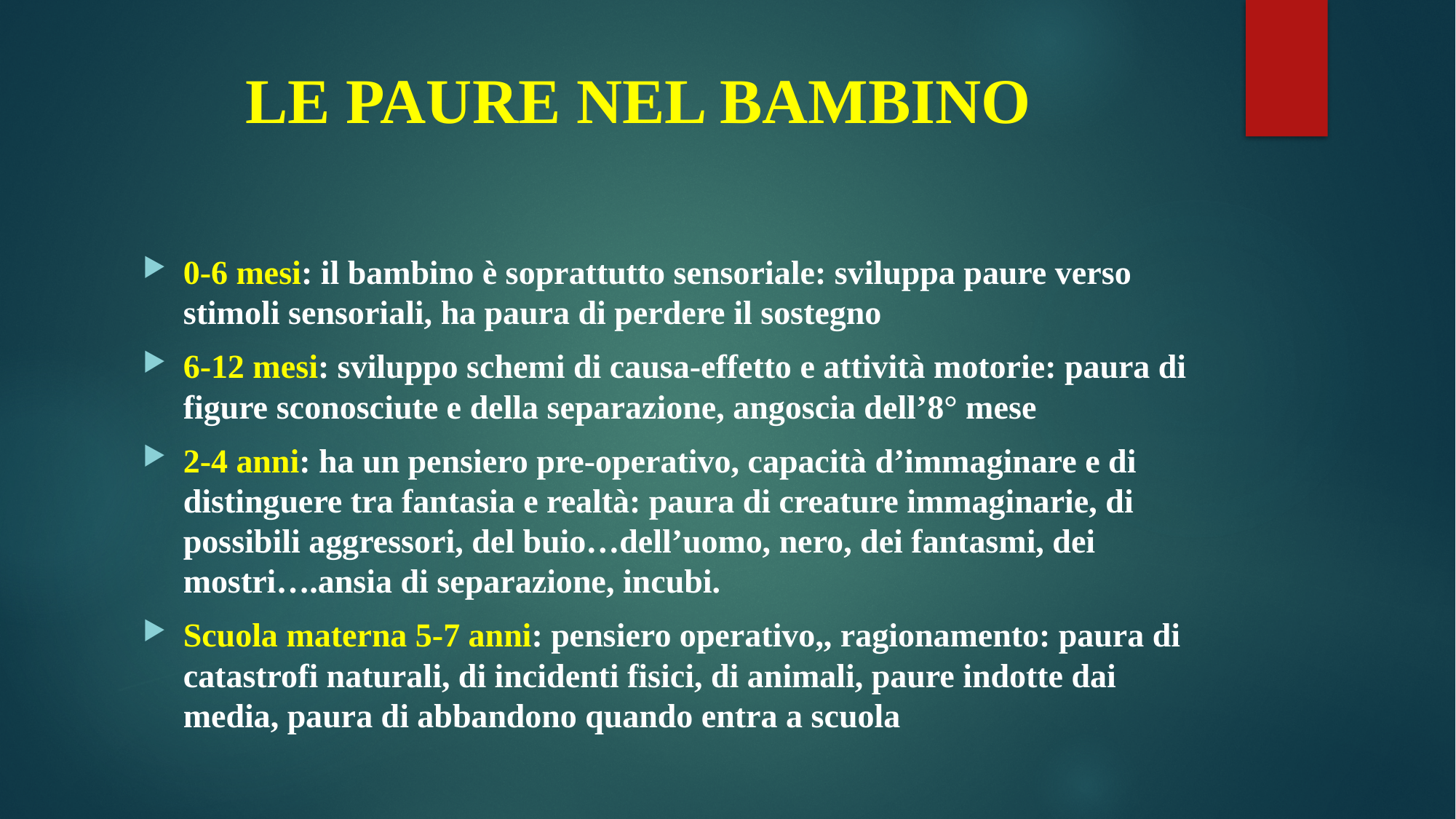

# LE PAURE NEL BAMBINO
0-6 mesi: il bambino è soprattutto sensoriale: sviluppa paure verso stimoli sensoriali, ha paura di perdere il sostegno
6-12 mesi: sviluppo schemi di causa-effetto e attività motorie: paura di figure sconosciute e della separazione, angoscia dell’8° mese
2-4 anni: ha un pensiero pre-operativo, capacità d’immaginare e di distinguere tra fantasia e realtà: paura di creature immaginarie, di possibili aggressori, del buio…dell’uomo, nero, dei fantasmi, dei mostri….ansia di separazione, incubi.
Scuola materna 5-7 anni: pensiero operativo,, ragionamento: paura di catastrofi naturali, di incidenti fisici, di animali, paure indotte dai media, paura di abbandono quando entra a scuola